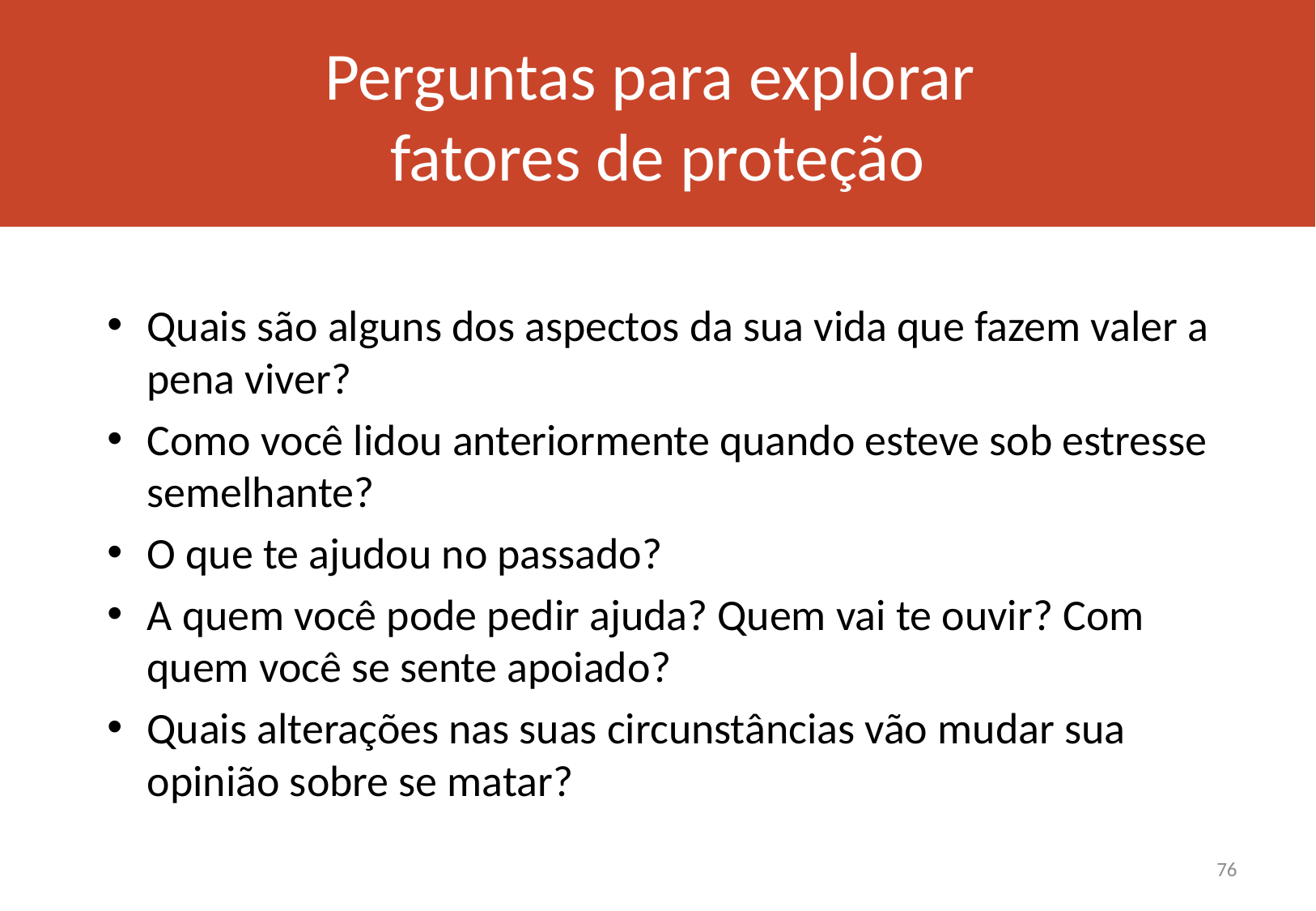

# Perguntas para explorar fatores de proteção
Quais são alguns dos aspectos da sua vida que fazem valer a pena viver?
Como você lidou anteriormente quando esteve sob estresse semelhante?
O que te ajudou no passado?
A quem você pode pedir ajuda? Quem vai te ouvir? Com quem você se sente apoiado?
Quais alterações nas suas circunstâncias vão mudar sua opinião sobre se matar?
76